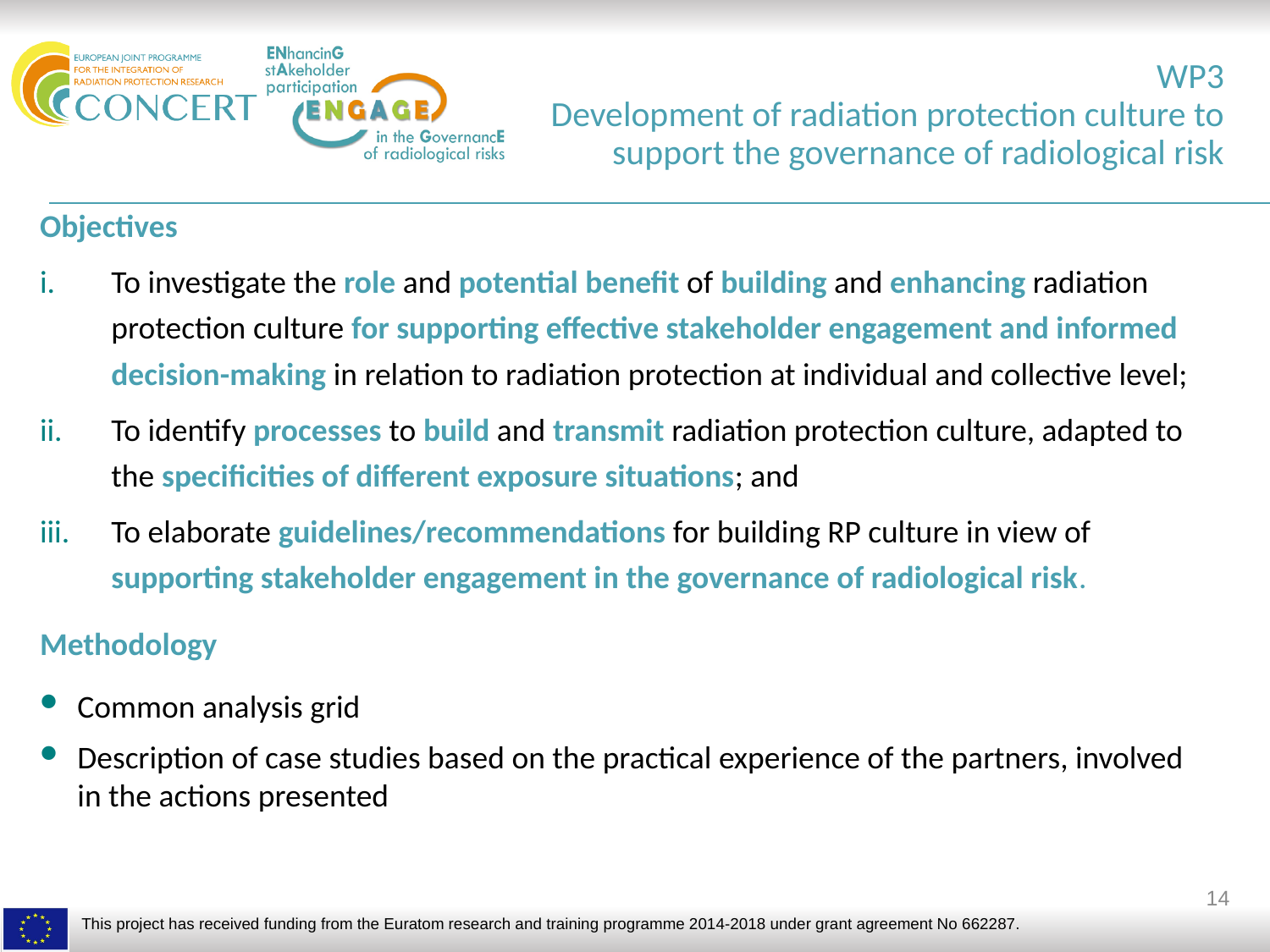

# WP3 Development of radiation protection culture to support the governance of radiological risk
Objectives
To investigate the role and potential benefit of building and enhancing radiation protection culture for supporting effective stakeholder engagement and informed decision-making in relation to radiation protection at individual and collective level;
To identify processes to build and transmit radiation protection culture, adapted to the specificities of different exposure situations; and
To elaborate guidelines/recommendations for building RP culture in view of supporting stakeholder engagement in the governance of radiological risk.
Methodology
Common analysis grid
Description of case studies based on the practical experience of the partners, involved in the actions presented

14